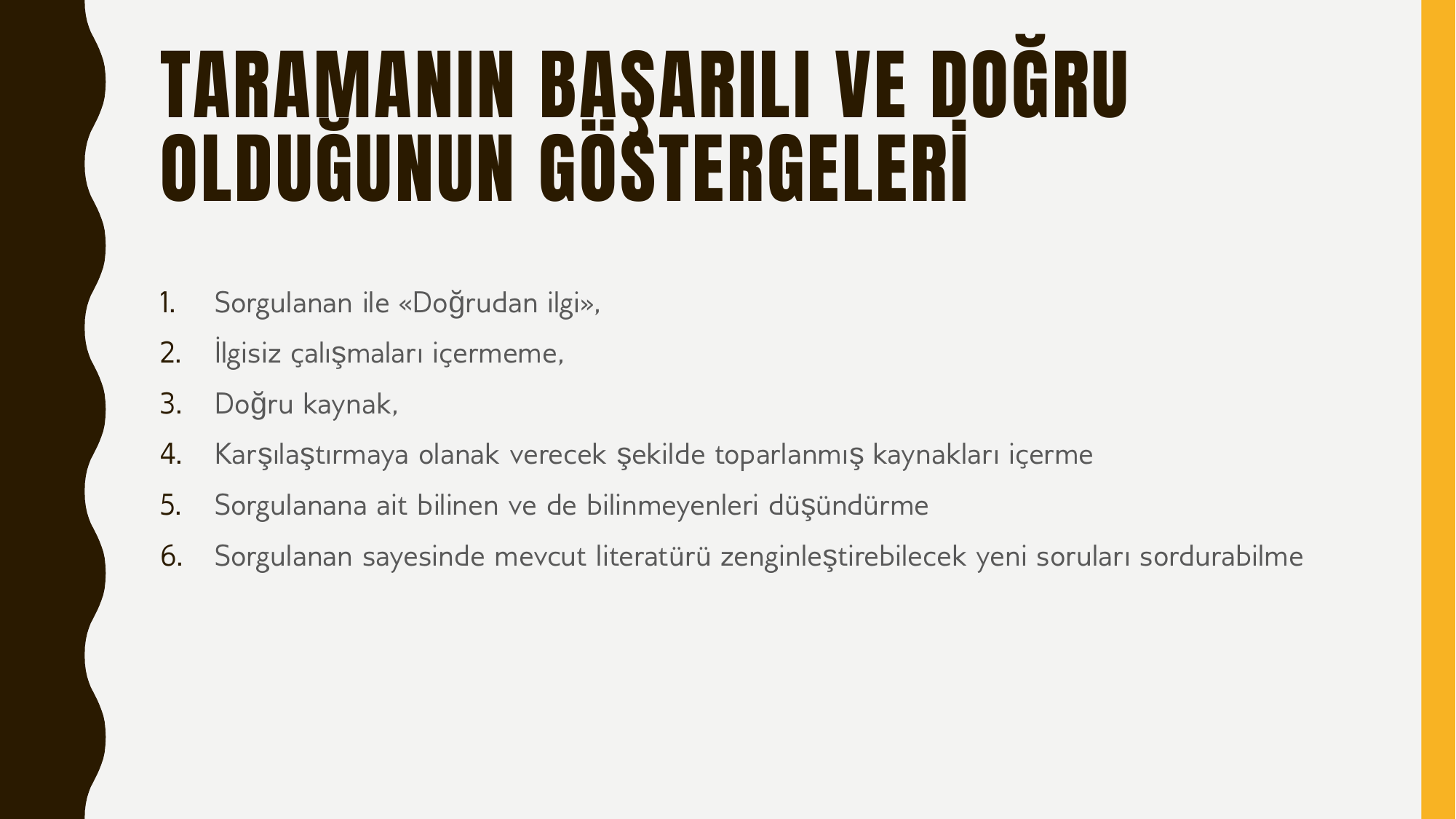

# Taramanın Başarılı ve doğru olduğunun göstergeleri
Sorgulanan ile «Doğrudan ilgi»,
İlgisiz çalışmaları içermeme,
Doğru kaynak,
Karşılaştırmaya olanak verecek şekilde toparlanmış kaynakları içerme
Sorgulanana ait bilinen ve de bilinmeyenleri düşündürme
Sorgulanan sayesinde mevcut literatürü zenginleştirebilecek yeni soruları sordurabilme